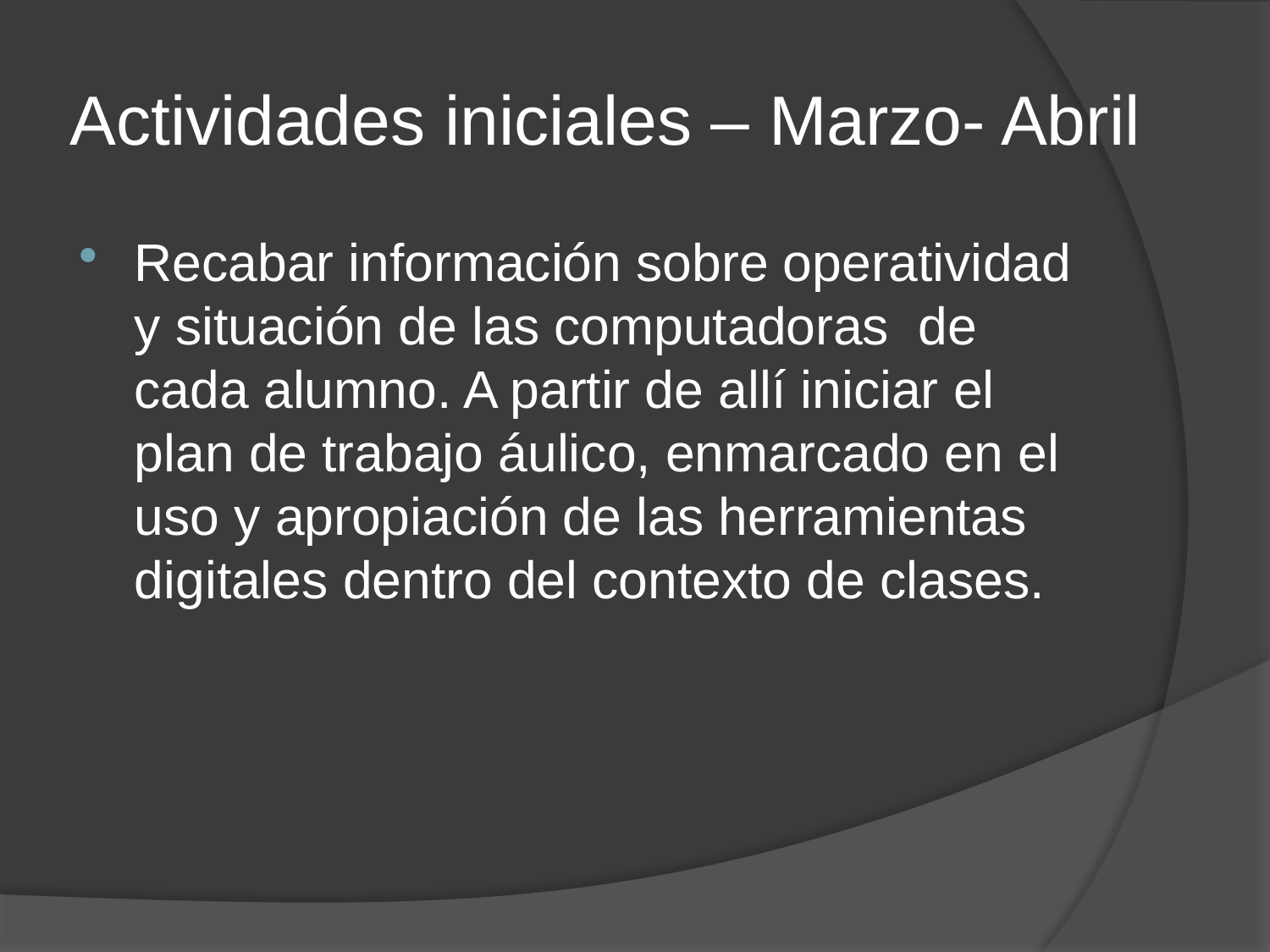

# Actividades iniciales – Marzo- Abril
Recabar información sobre operatividad y situación de las computadoras  de cada alumno. A partir de allí iniciar el plan de trabajo áulico, enmarcado en el uso y apropiación de las herramientas digitales dentro del contexto de clases.